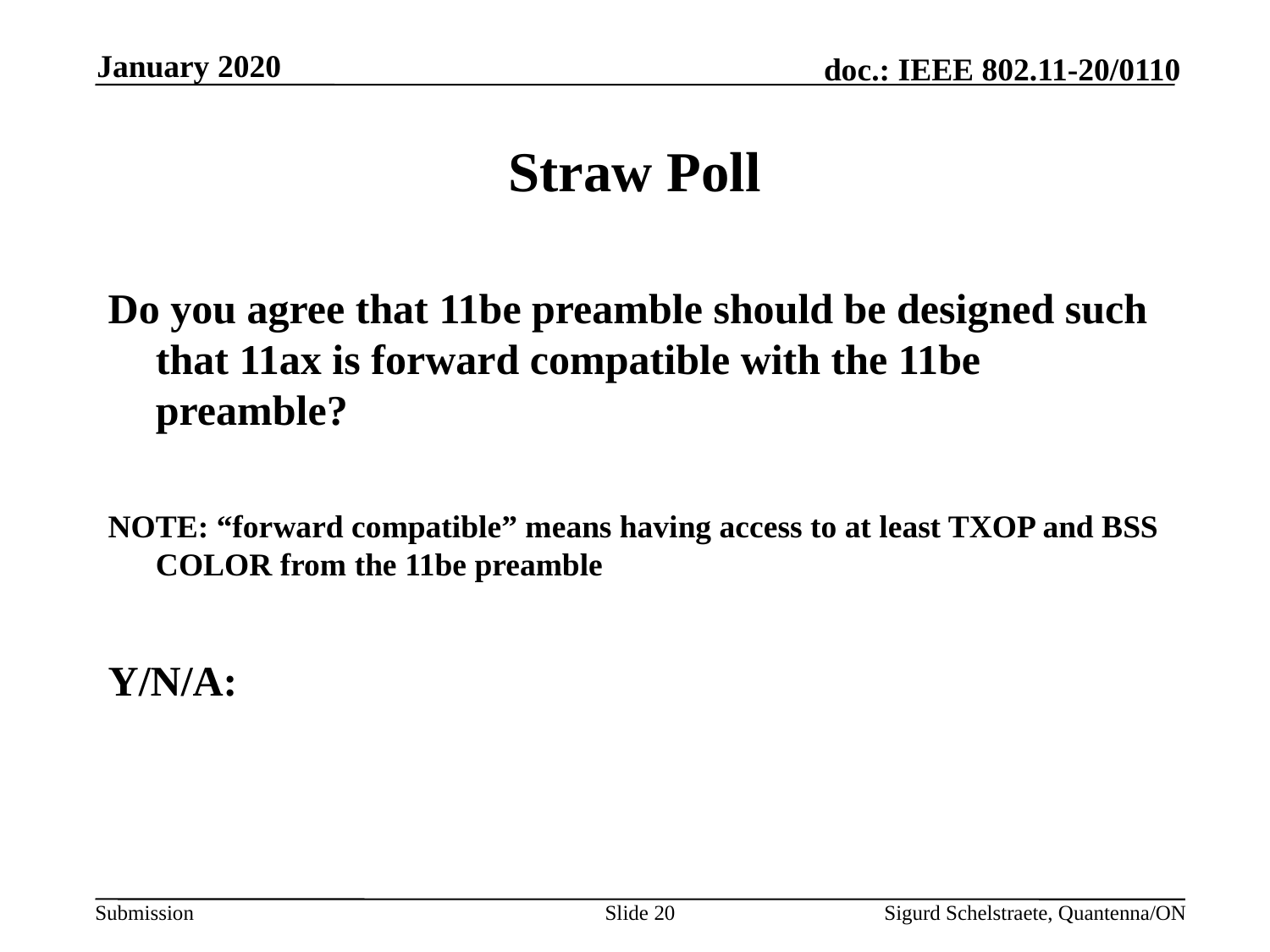

January 2020
# Straw Poll
Do you agree that 11be preamble should be designed such that 11ax is forward compatible with the 11be preamble?

NOTE: “forward compatible” means having access to at least TXOP and BSS COLOR from the 11be preamble

Y/N/A:
Slide 20
Sigurd Schelstraete, Quantenna/ON